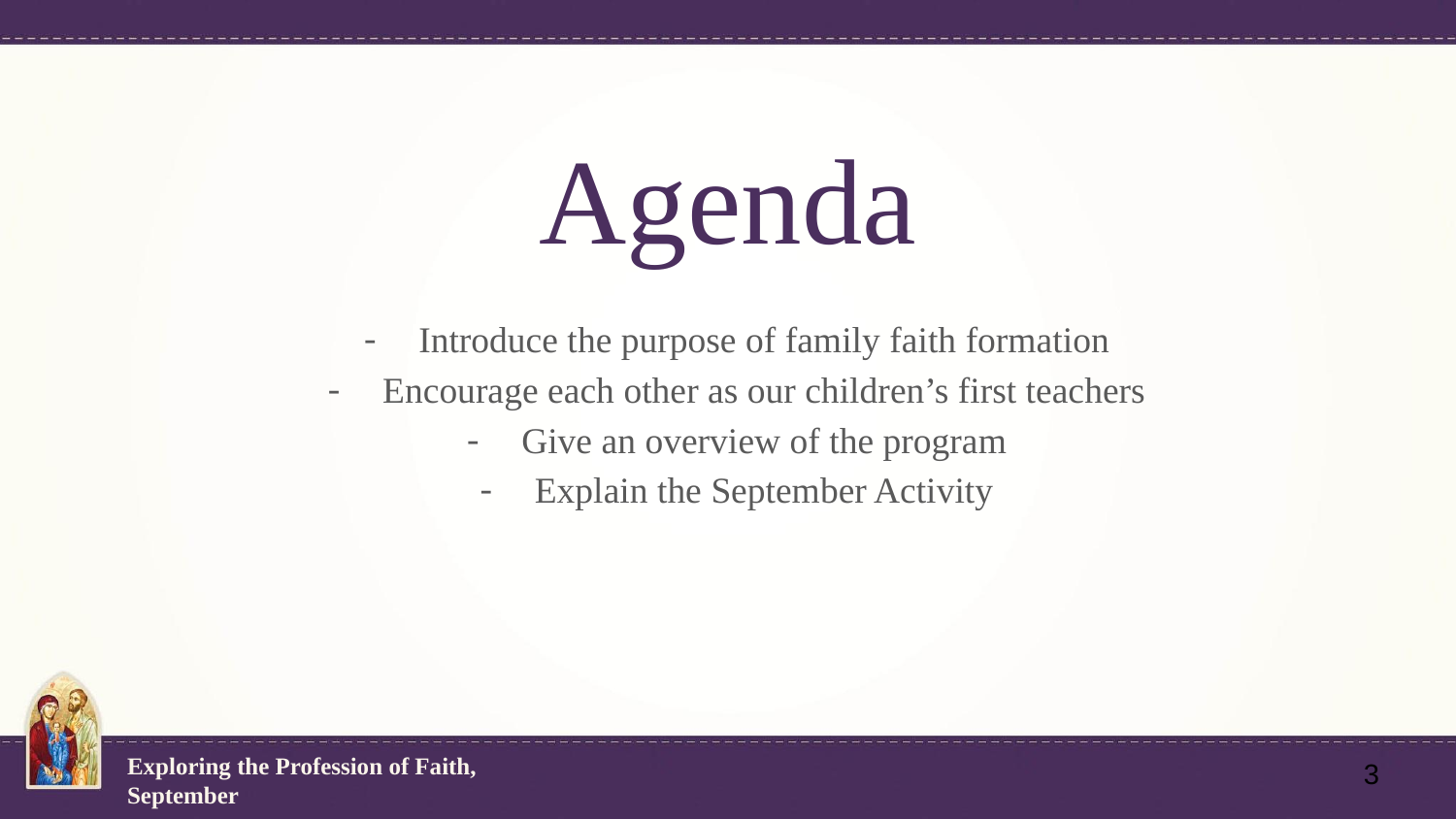

# Agenda
Introduce the purpose of family faith formation
Encourage each other as our children’s first teachers
Give an overview of the program
Explain the September Activity

3
Exploring the Profession of Faith, September